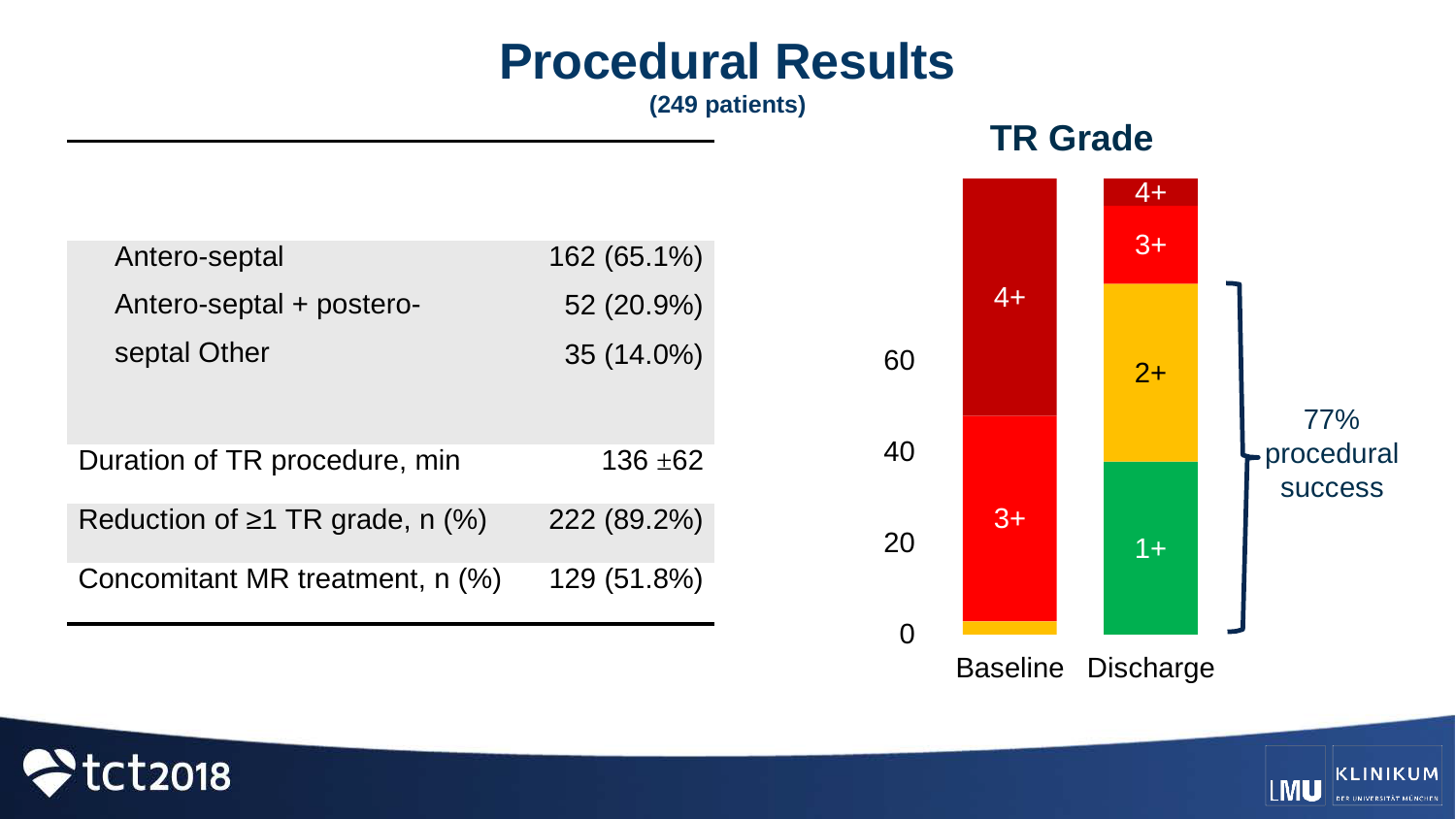

Procedural Results
(249 patients)
TR Grade

4+

3+

4+

|  |  |
| --- | --- |
| Antero-septal Antero-septal + postero-septal Other | 162 (65.1%) 52 (20.9%) 35 (14.0%) |
| Duration of TR procedure, min | 136 ±62 |
| Reduction of ≥1 TR grade, n (%) | 222 (89.2%) |
| Concomitant MR treatment, n (%) | 129 (51.8%) |

4+

3+

2+

1+

last FU

60
2+
77%

40
procedural success

3+
20
1+

0

Baseline
Discharge